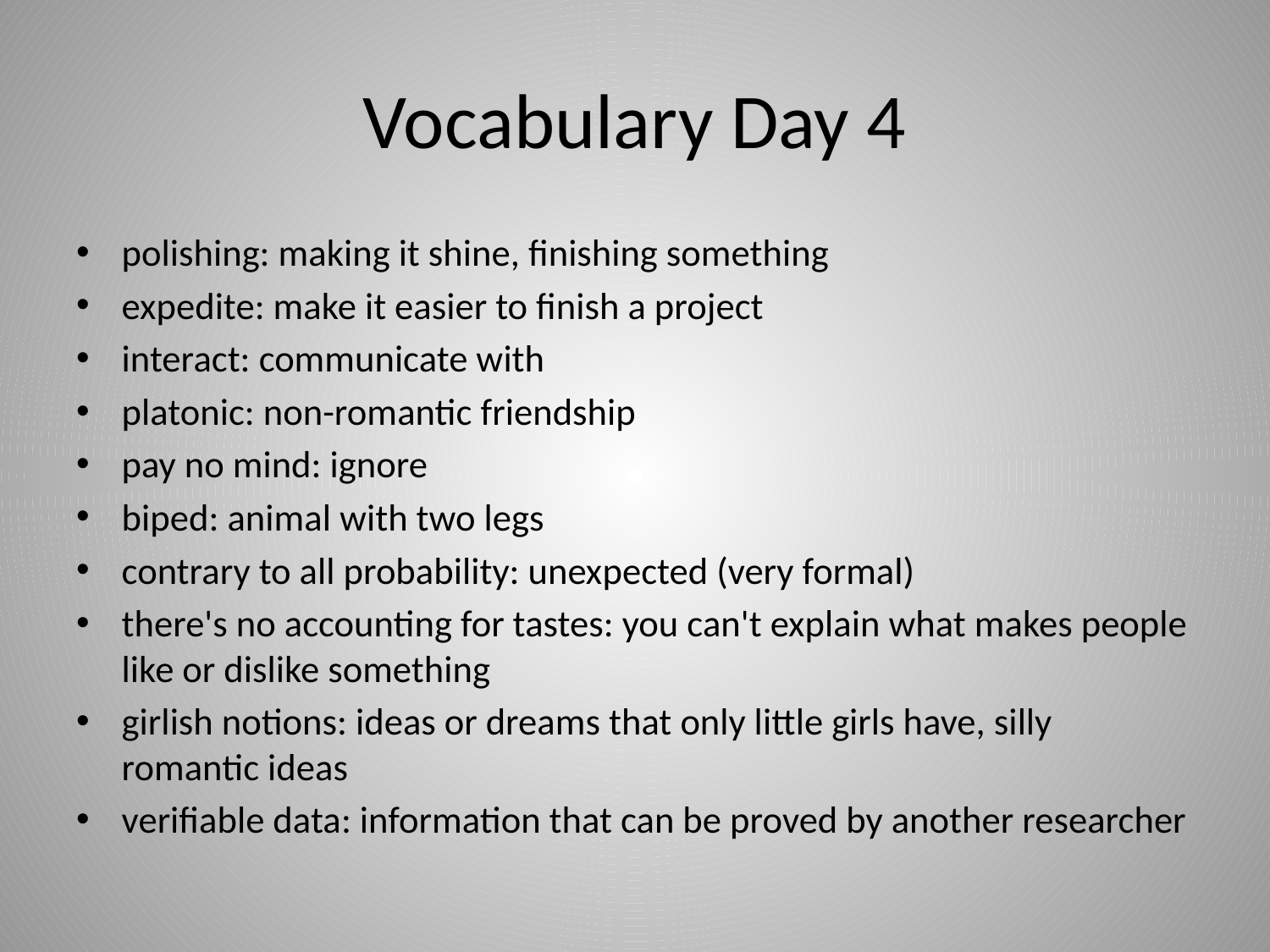

# Vocabulary Day 4
polishing: making it shine, finishing something
expedite: make it easier to finish a project
interact: communicate with
platonic: non-romantic friendship
pay no mind: ignore
biped: animal with two legs
contrary to all probability: unexpected (very formal)
there's no accounting for tastes: you can't explain what makes people like or dislike something
girlish notions: ideas or dreams that only little girls have, silly romantic ideas
verifiable data: information that can be proved by another researcher